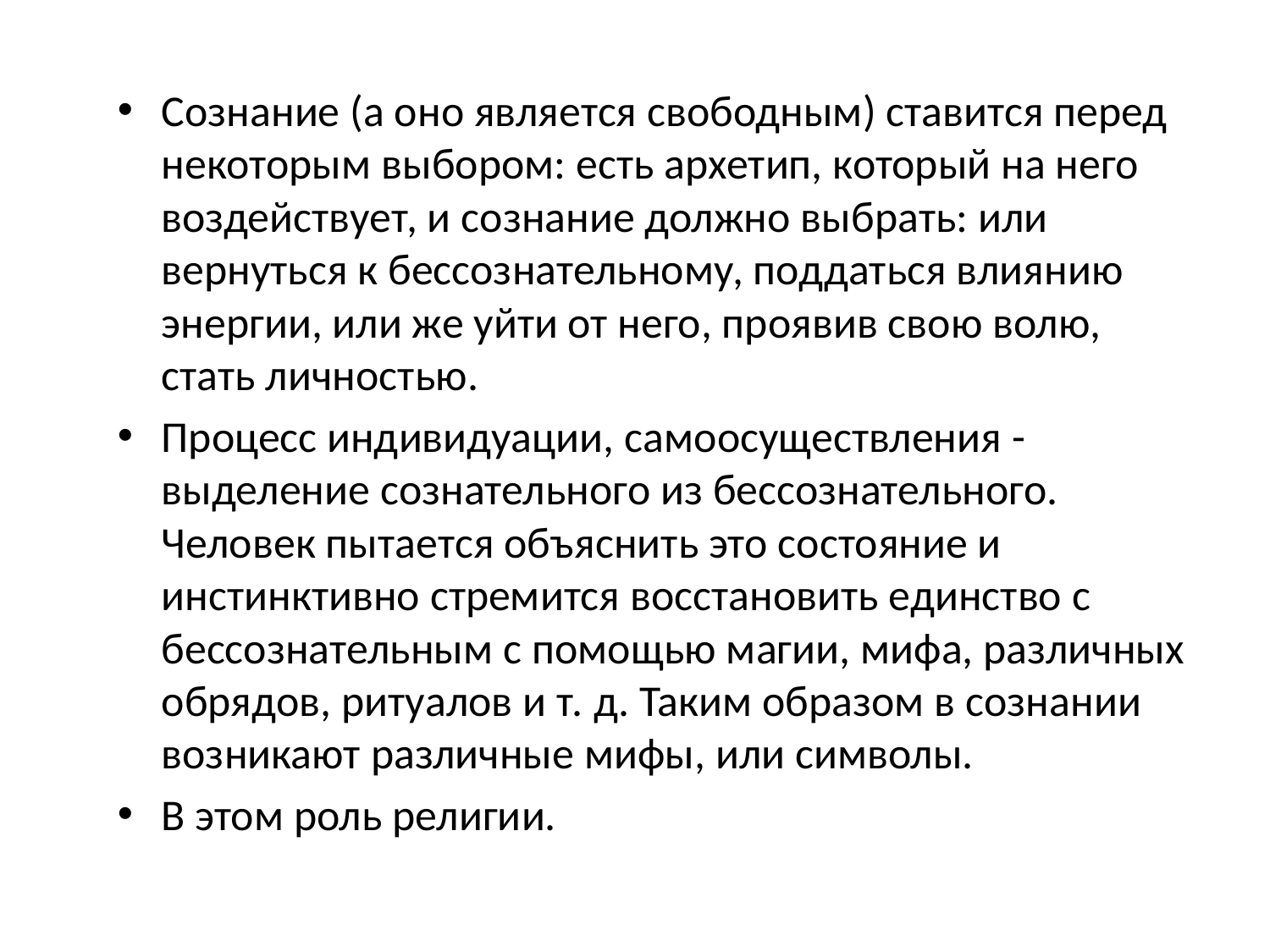

Сознание (а оно является свободным) ставится перед некоторым выбором: есть архетип, который на него воздействует, и сознание должно выбрать: или вернуться к бессознательному, поддаться влиянию энергии, или же уйти от него, проявив свою волю, стать личностью.
Процесс индивидуации, самоосуществления -  выделение сознательного из бессознательного. Человек пытается объяснить это состояние и инстинктивно стремится восстановить единство с бессознательным с помощью магии, мифа, различных обрядов, ритуалов и т. д. Таким образом в сознании возникают различные мифы, или символы.
В этом роль религии.